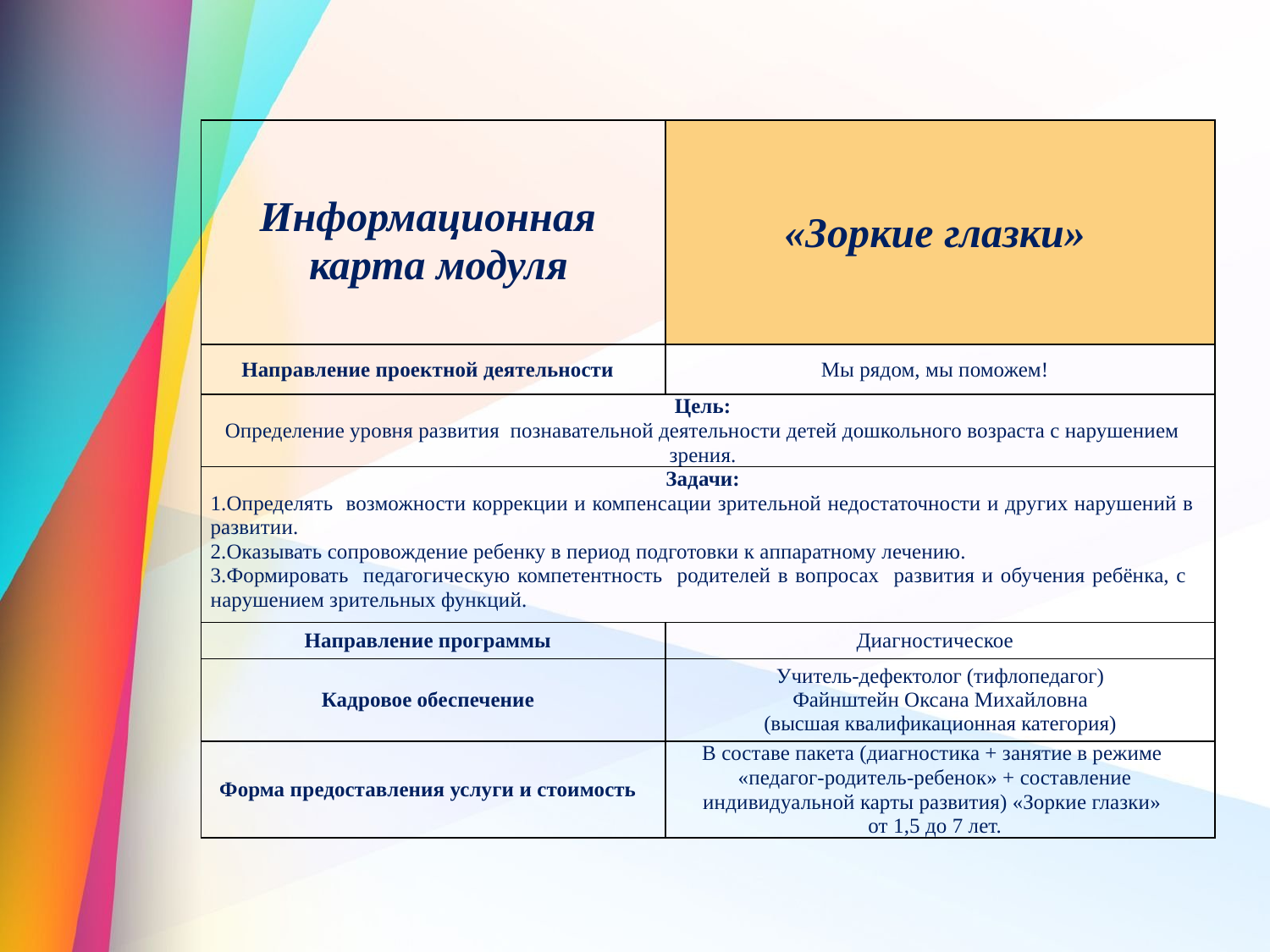

| Информационная карта модуля | «Зоркие глазки» |
| --- | --- |
| Направление проектной деятельности | Мы рядом, мы поможем! |
| Цель: Определение уровня развития познавательной деятельности детей дошкольного возраста с нарушением зрения. |  |
| Задачи: 1.Определять возможности коррекции и компенсации зрительной недостаточности и других нарушений в развитии. 2.Оказывать сопровождение ребенку в период подготовки к аппаратному лечению. 3.Формировать педагогическую компетентность родителей в вопросах развития и обучения ребёнка, с нарушением зрительных функций. |  |
| Направление программы | Диагностическое |
| Кадровое обеспечение | Учитель-дефектолог (тифлопедагог) Файнштейн Оксана Михайловна (высшая квалификационная категория) |
| Форма предоставления услуги и стоимость | В составе пакета (диагностика + занятие в режиме «педагог-родитель-ребенок» + составление индивидуальной карты развития) «Зоркие глазки» от 1,5 до 7 лет. |